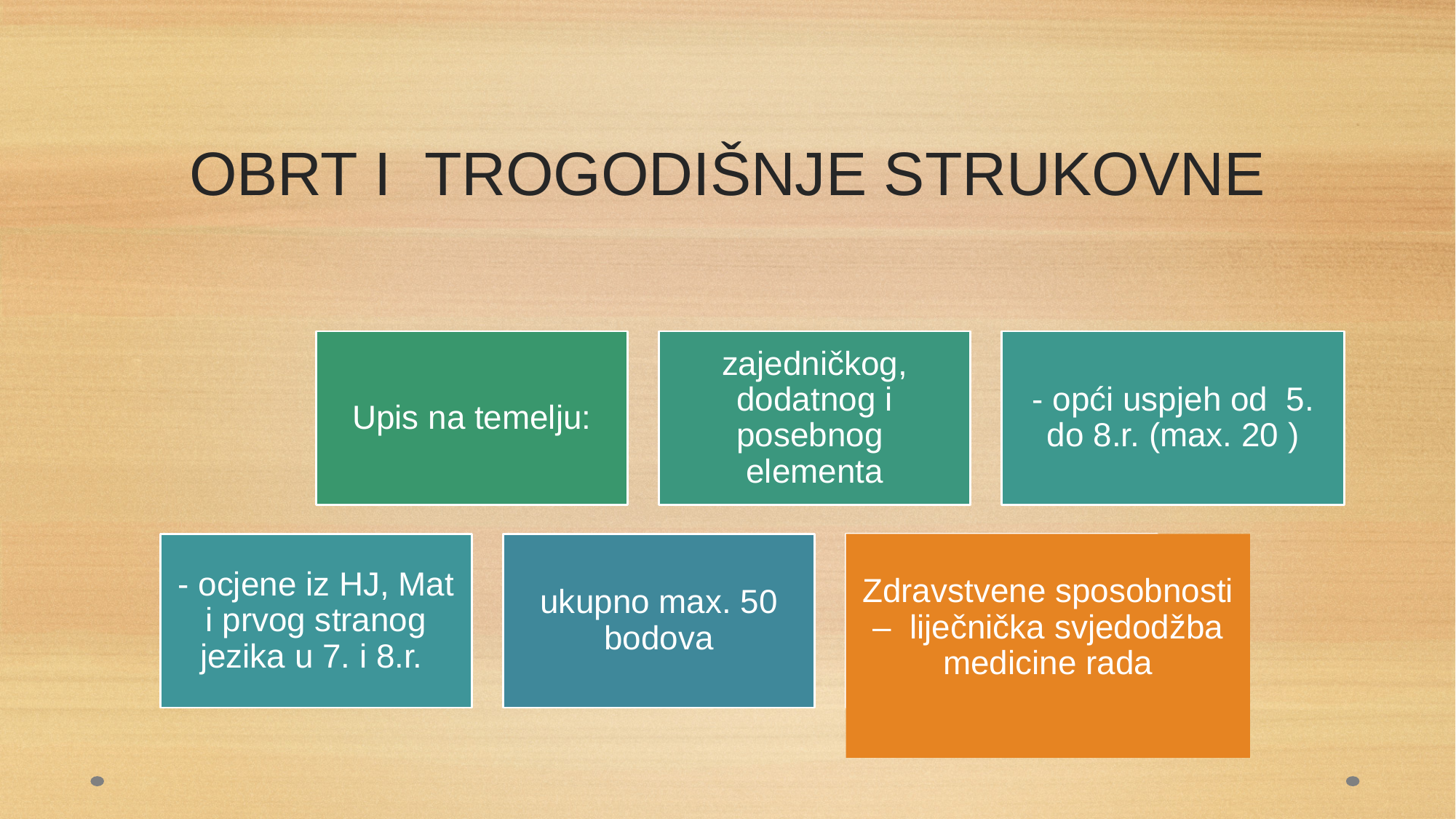

# OBRT I  TROGODIŠNJE STRUKOVNE

Upis na temelju:

zajedničkog, dodatnog i posebnog  elementa

- opći uspjeh od  5. do 8.r. (max. 20 )

- ocjene iz HJ, Mat i prvog stranog jezika u 7. i 8.r.

ukupno max. 50 bodova

Zdravstvene sposobnosti –  liječnička svjedodžba medicine rada